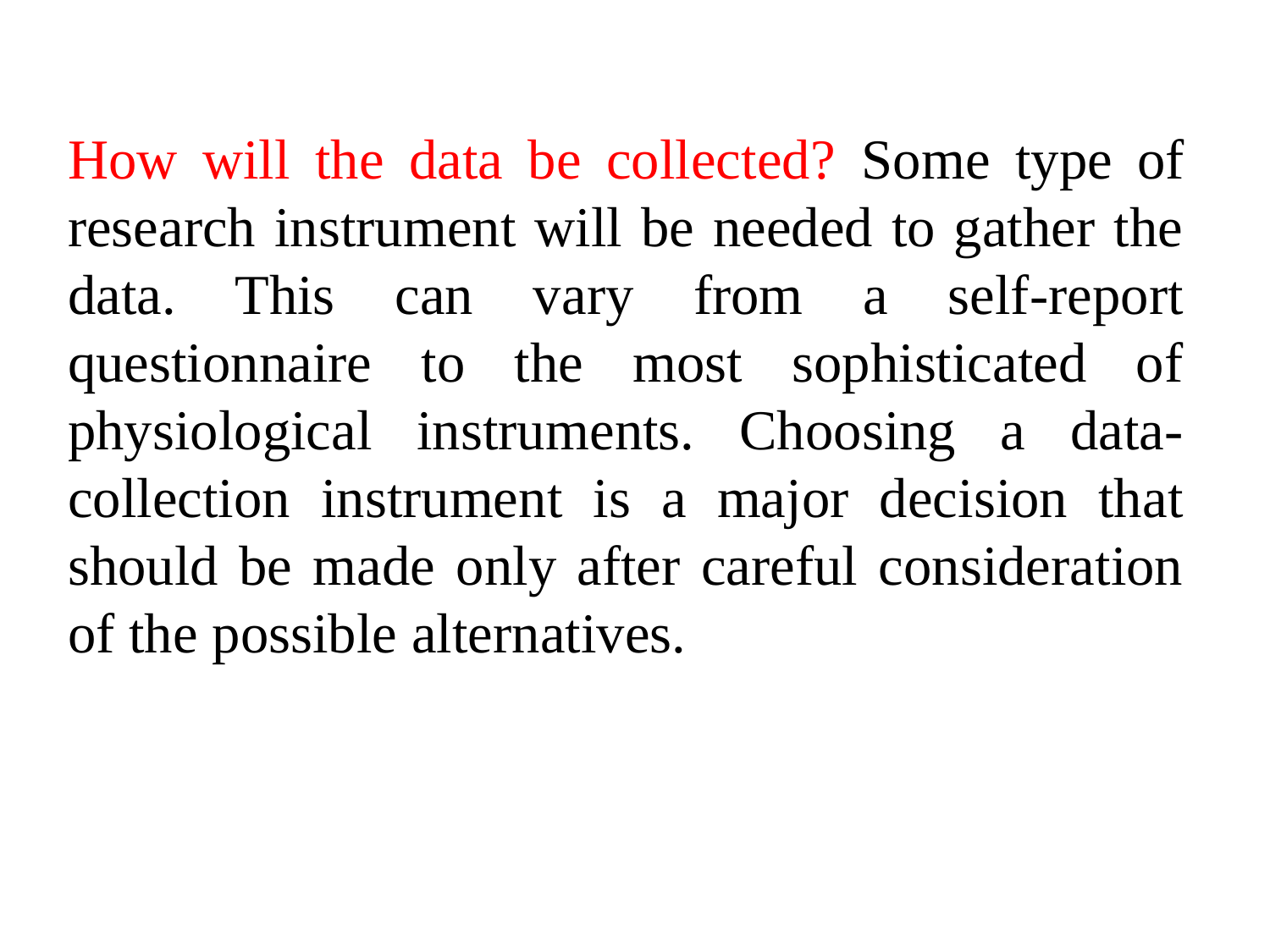

How will the data be collected? Some type of research instrument will be needed to gather the data. This can vary from a self-report questionnaire to the most sophisticated of physiological instruments. Choosing a data-collection instrument is a major decision that should be made only after careful consideration of the possible alternatives.